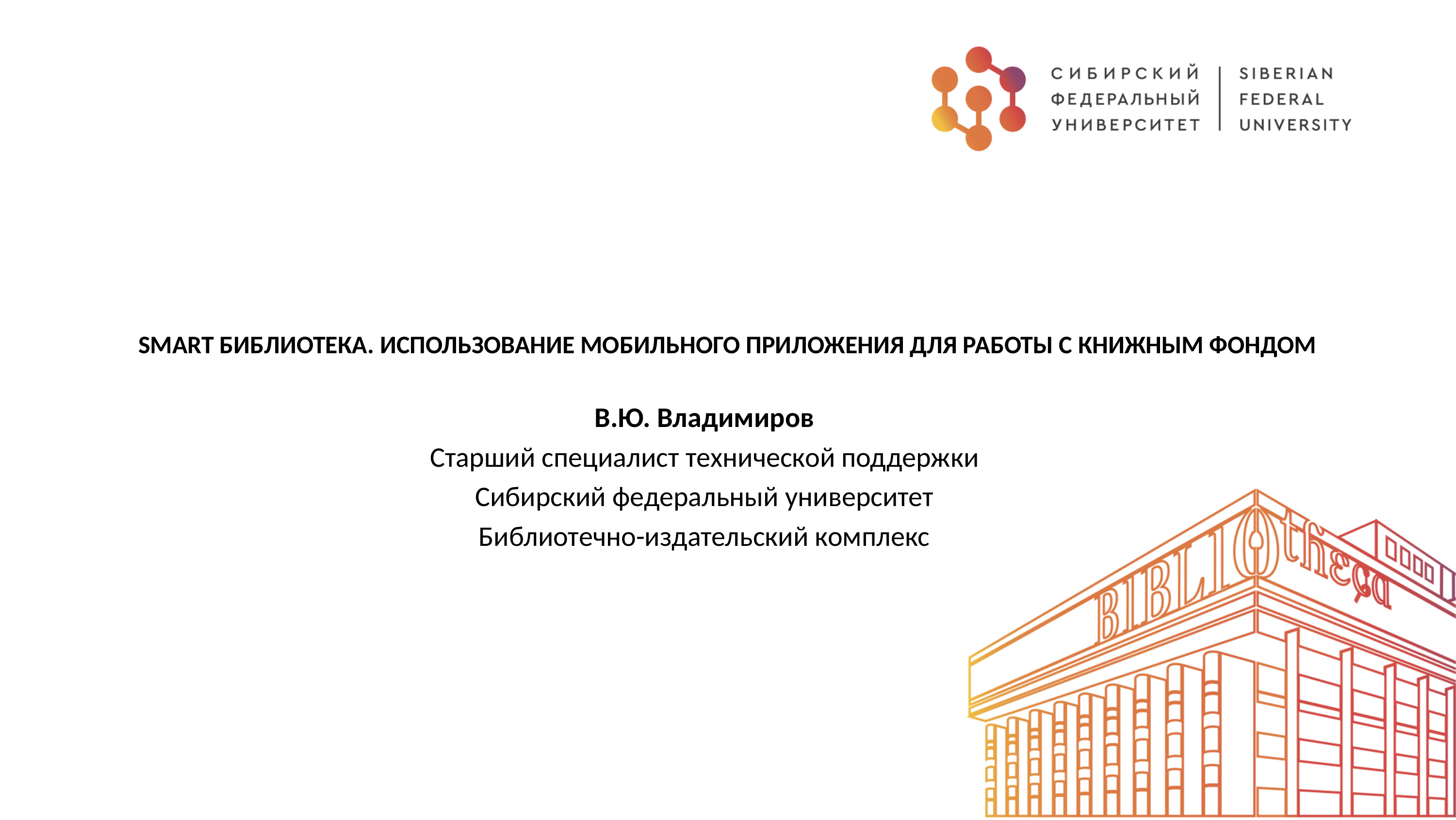

# SMART БИБЛИОТЕКА. ИСПОЛЬЗОВАНИЕ МОБИЛЬНОГО ПРИЛОЖЕНИЯ ДЛЯ РАБОТЫ С КНИЖНЫМ ФОНДОМ
В.Ю. Владимиров
Старший специалист технической поддержки
Сибирский федеральный университет
Библиотечно-издательский комплекс